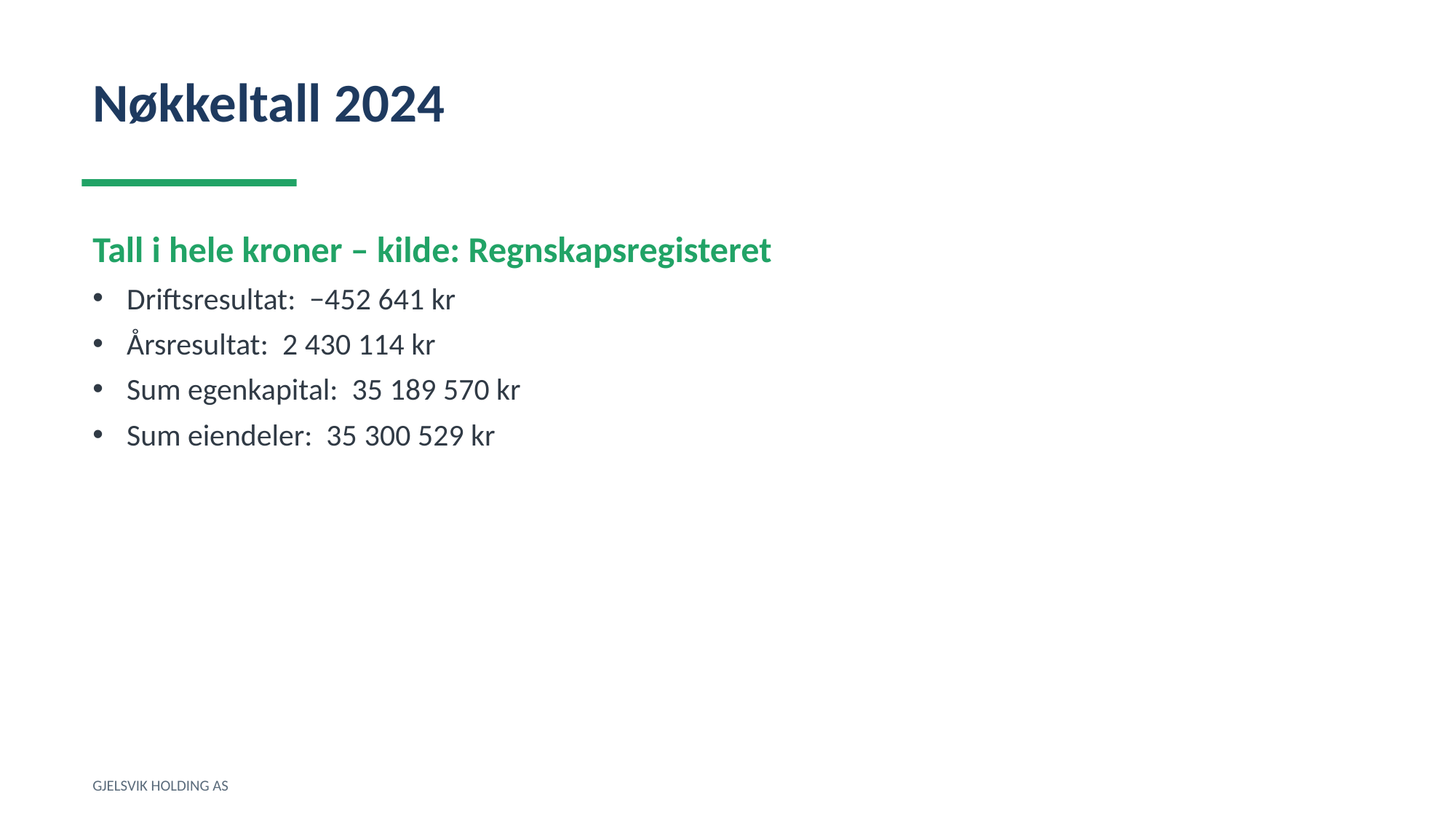

Nøkkeltall 2024

Tall i hele kroner – kilde: Regnskapsregisteret
Driftsresultat:  −452 641 kr
Årsresultat:  2 430 114 kr
Sum egenkapital:  35 189 570 kr
Sum eiendeler:  35 300 529 kr
GJELSVIK HOLDING AS